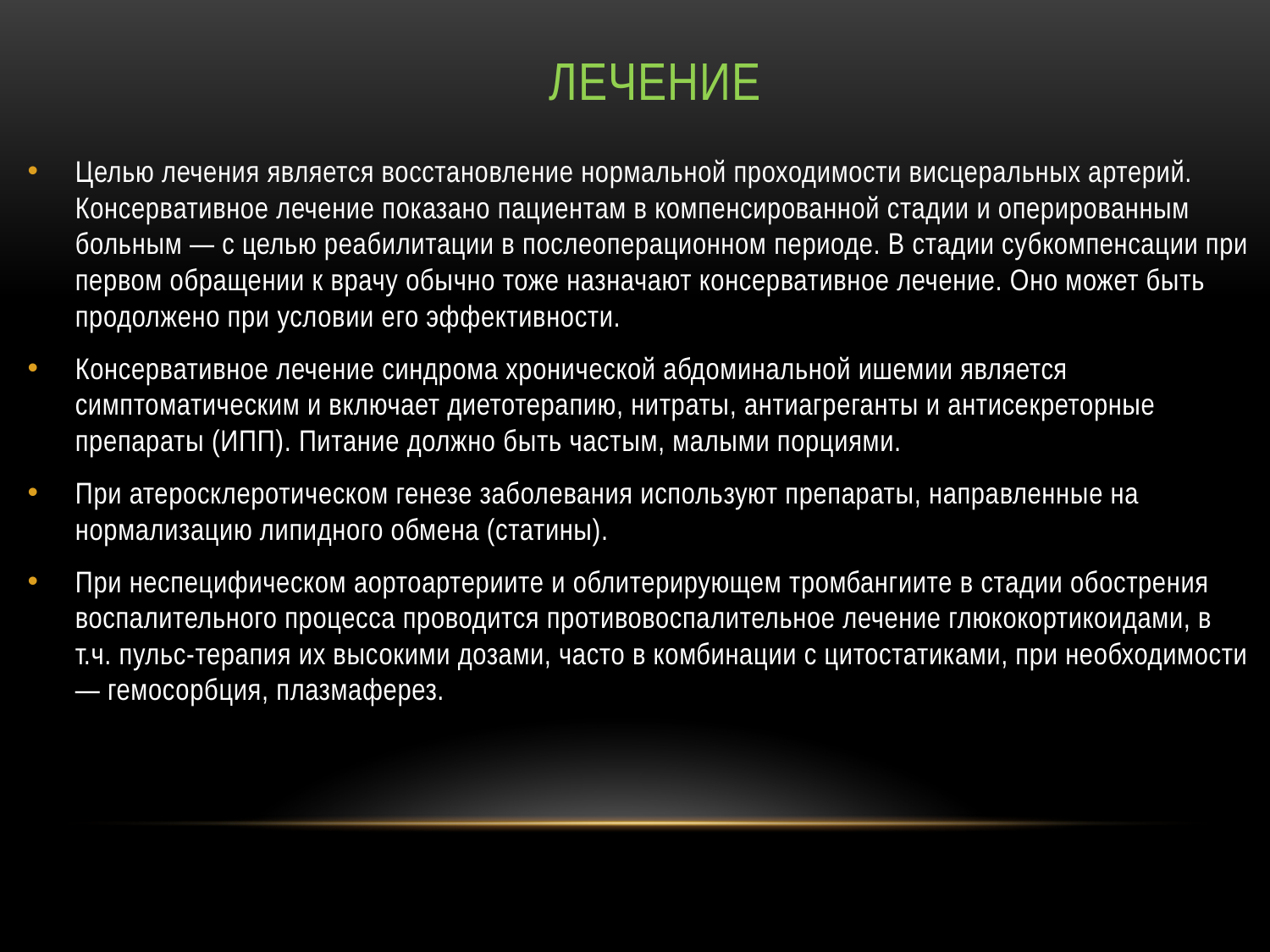

# ЛЕЧЕНИЕ
Целью лечения является восстановление нормальной проходимости висцеральных артерий. Консервативное лечение показано пациентам в компенсированной стадии и оперированным больным — с целью реабилитации в послеоперационном периоде. В стадии субкомпенсации при первом обращении к врачу обычно тоже назначают консервативное лечение. Оно может быть продолжено при условии его эффективности.
Консервативное лечение синдрома хронической абдоминальной ишемии является симптоматическим и включает диетотерапию, нитраты, антиагреганты и антисекреторные препараты (ИПП). Питание должно быть частым, малыми порциями.
При атеросклеротическом генезе заболевания используют препараты, направленные на нормализацию липидного обмена (статины).
При неспецифическом аортоартериите и облитерирующем тромбангиите в стадии обострения воспалительного процесса проводится противовоспалительное лечение глюкокортикоидами, в т.ч. пульс-терапия их высокими дозами, часто в комбинации с цитостатиками, при необходимости — гемосорбция, плазмаферез.